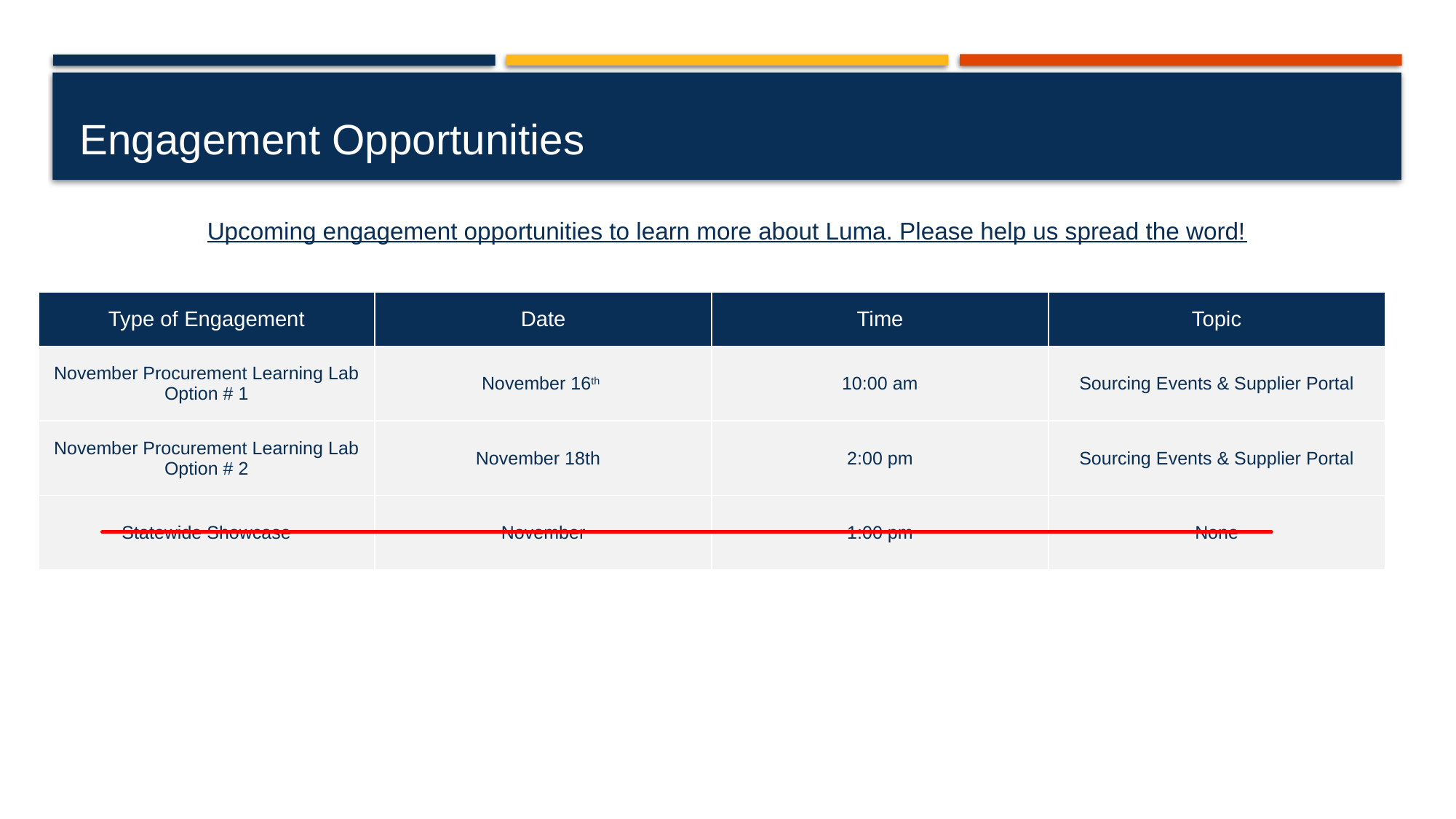

# Engagement Opportunities
Upcoming engagement opportunities to learn more about Luma. Please help us spread the word!
| Type of Engagement | Date | Time | Topic |
| --- | --- | --- | --- |
| November Procurement Learning Lab Option # 1 | November 16th | 10:00 am | Sourcing Events & Supplier Portal |
| November Procurement Learning Lab Option # 2 | November 18th | 2:00 pm | Sourcing Events & Supplier Portal |
| Statewide Showcase | November | 1:00 pm | None |